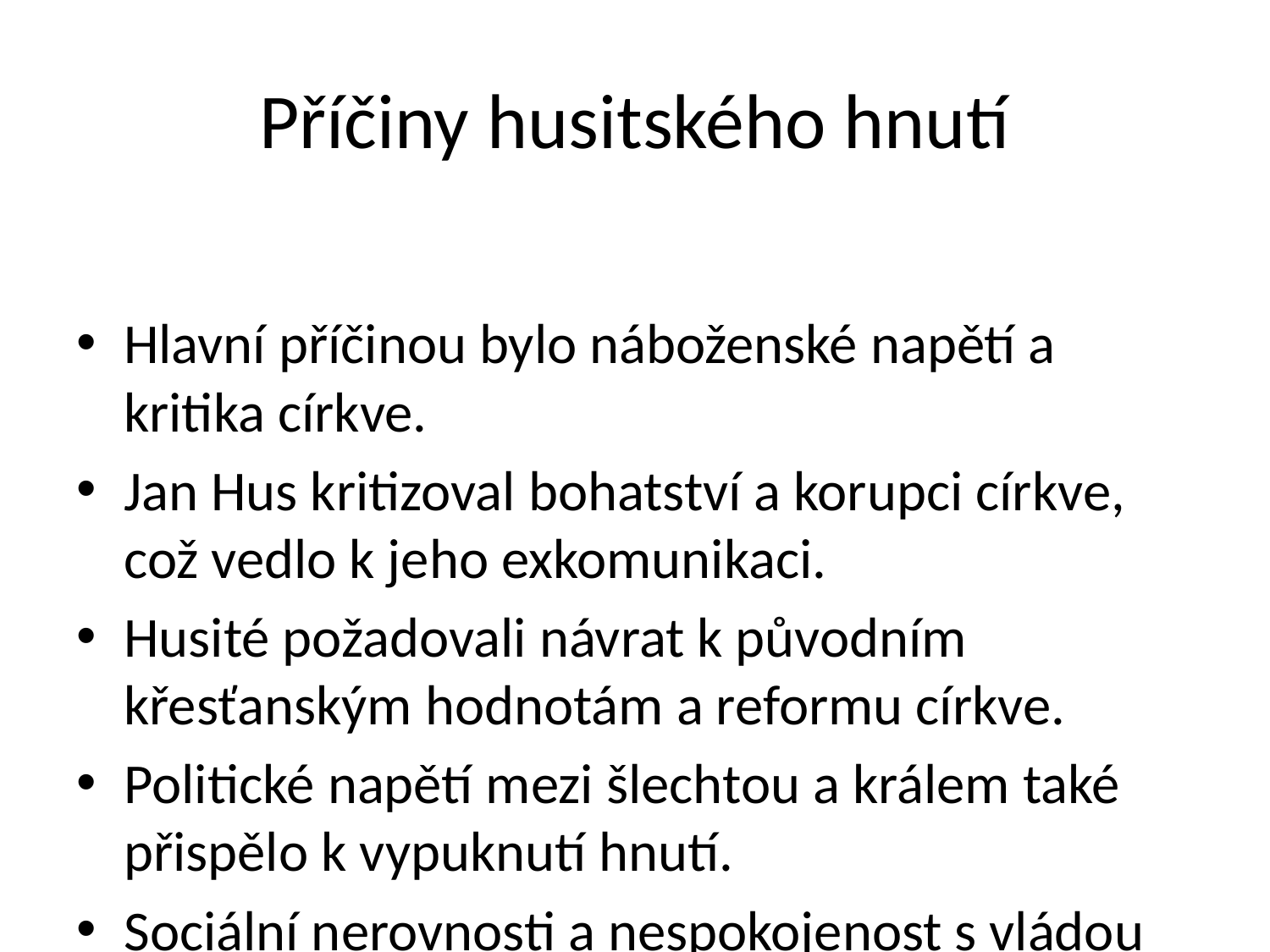

# Příčiny husitského hnutí

Hlavní příčinou bylo náboženské napětí a kritika církve.
Jan Hus kritizoval bohatství a korupci církve, což vedlo k jeho exkomunikaci.
Husité požadovali návrat k původním křesťanským hodnotám a reformu církve.
Politické napětí mezi šlechtou a králem také přispělo k vypuknutí hnutí.
Sociální nerovnosti a nespokojenost s vládou byly dalšími faktory.